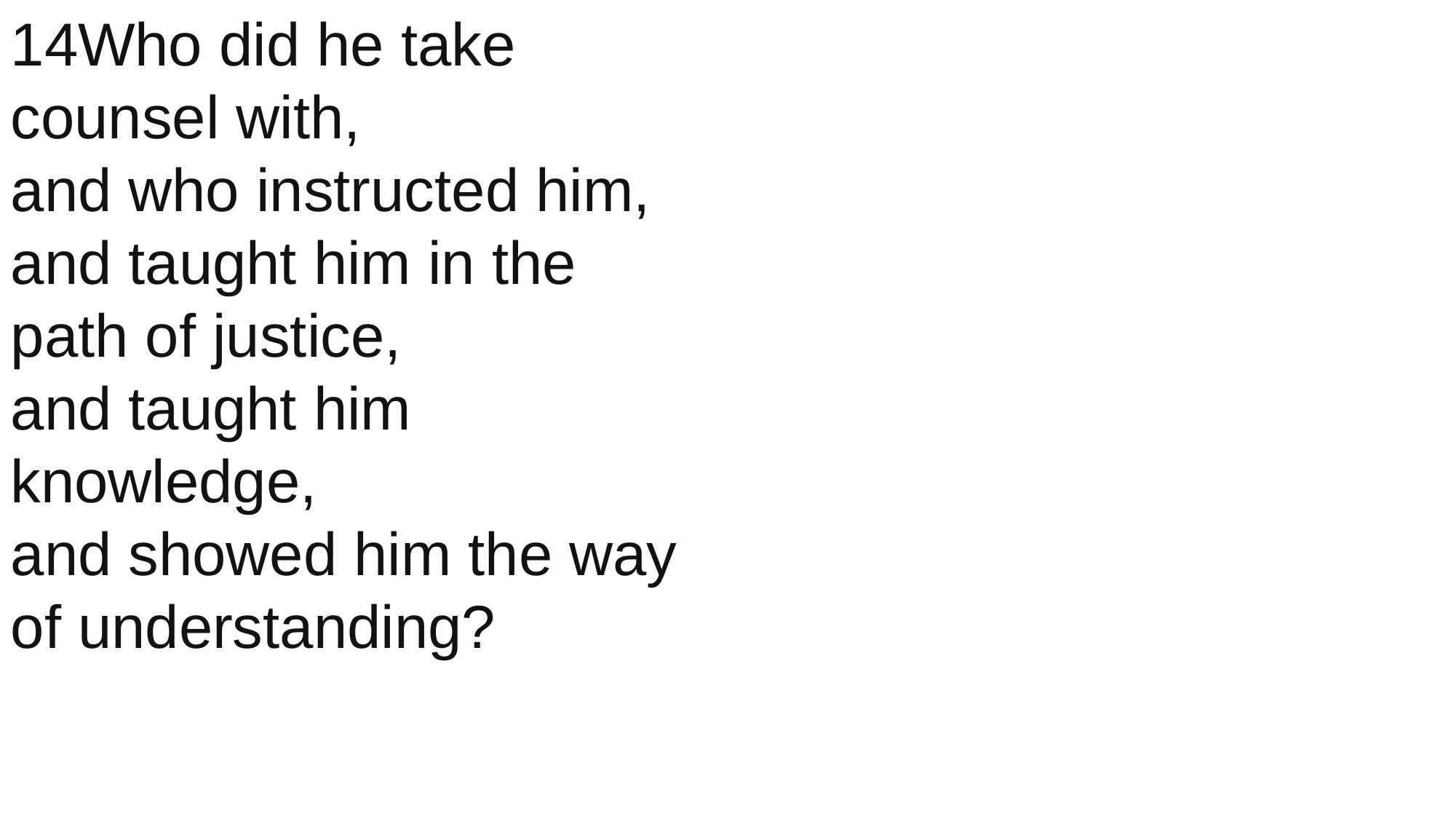

14Who did he take counsel with,
and who instructed him,
and taught him in the path of justice,
and taught him knowledge,
and showed him the way of understanding?